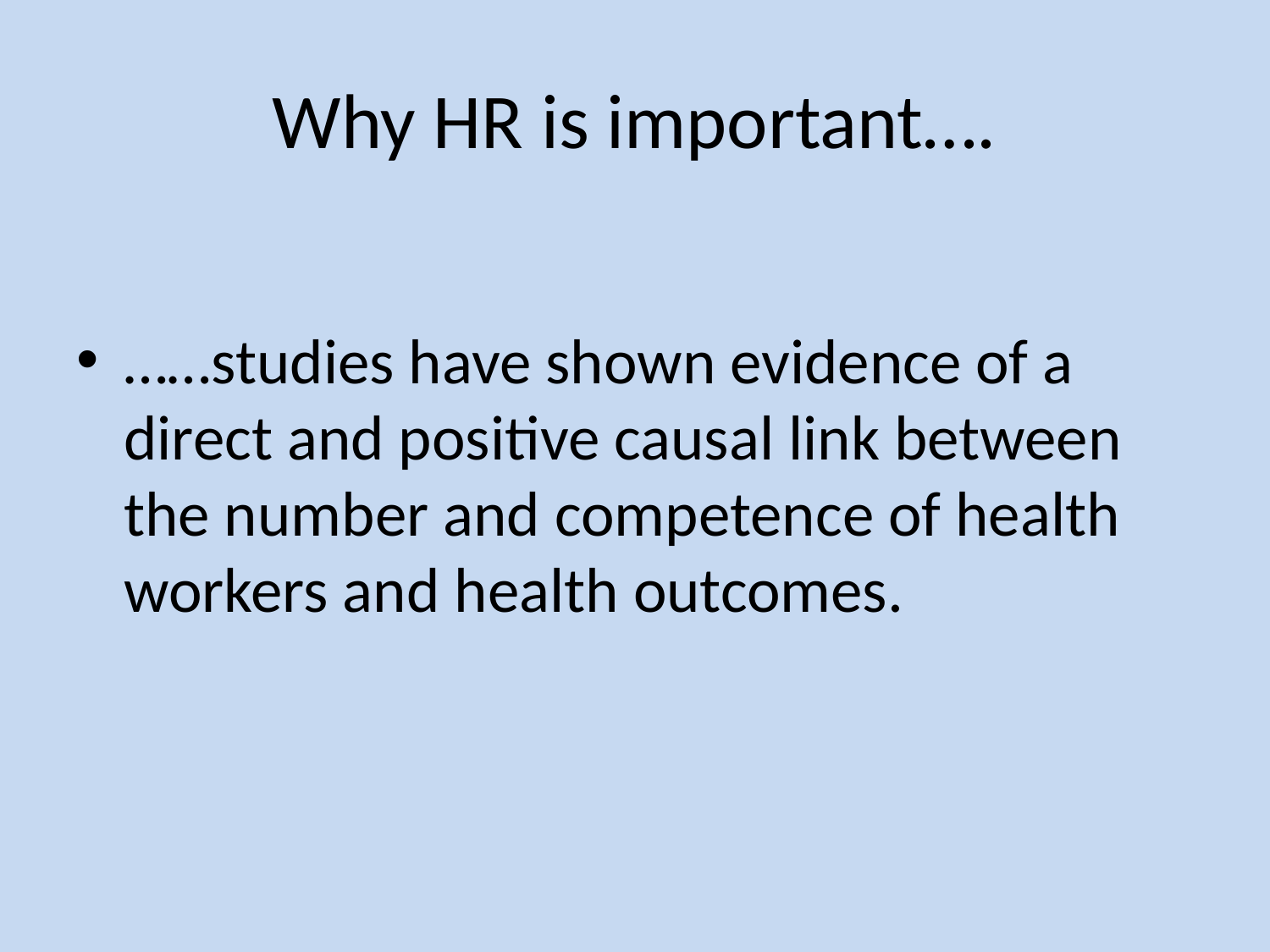

# Why HR is important….

……studies have shown evidence of a direct and positive causal link between the number and competence of health workers and health outcomes.